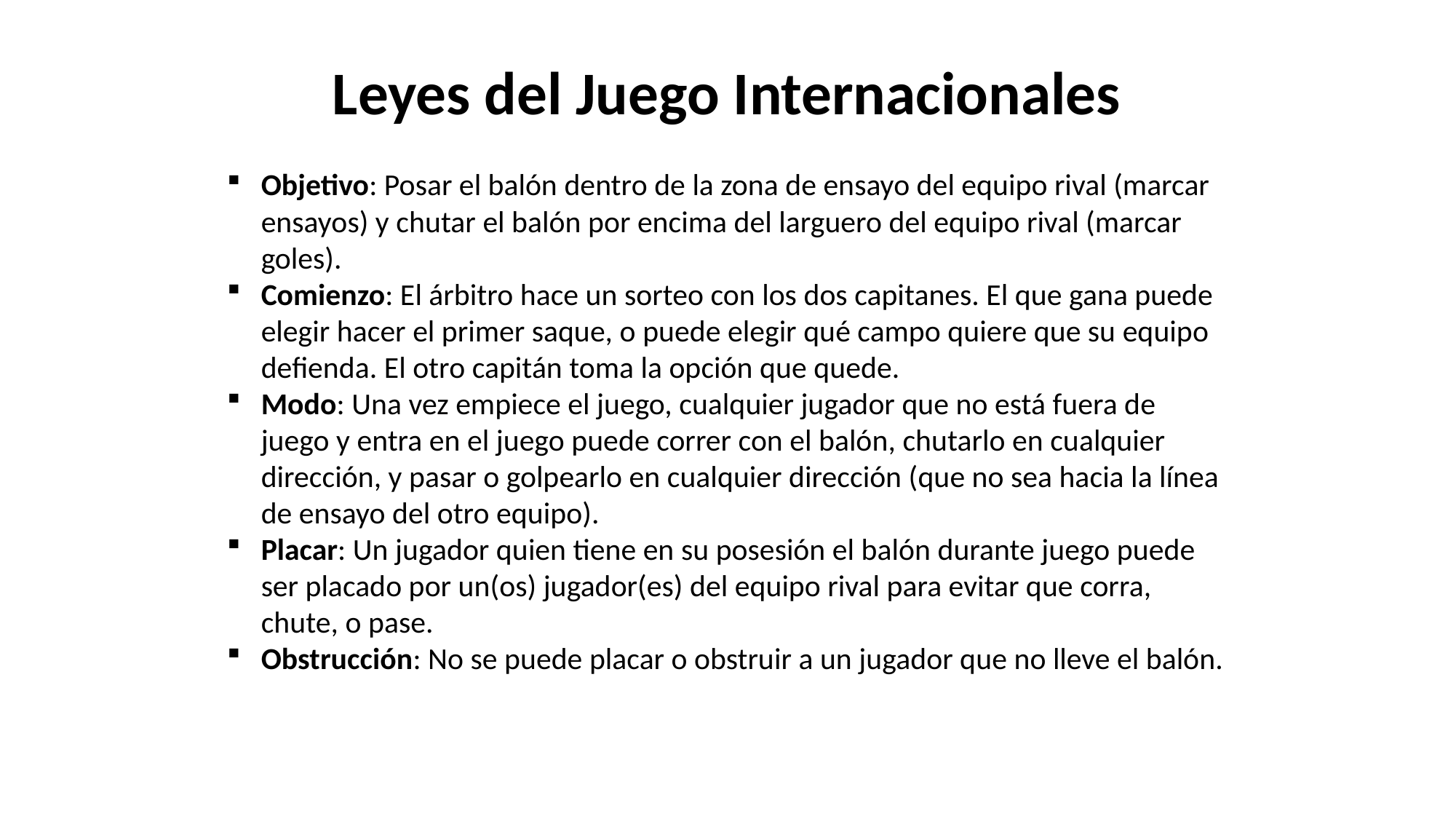

Leyes del Juego Internacionales
Objetivo: Posar el balón dentro de la zona de ensayo del equipo rival (marcar ensayos) y chutar el balón por encima del larguero del equipo rival (marcar goles).
Comienzo: El árbitro hace un sorteo con los dos capitanes. El que gana puede elegir hacer el primer saque, o puede elegir qué campo quiere que su equipo defienda. El otro capitán toma la opción que quede.
Modo: Una vez empiece el juego, cualquier jugador que no está fuera de juego y entra en el juego puede correr con el balón, chutarlo en cualquier dirección, y pasar o golpearlo en cualquier dirección (que no sea hacia la línea de ensayo del otro equipo).
Placar: Un jugador quien tiene en su posesión el balón durante juego puede ser placado por un(os) jugador(es) del equipo rival para evitar que corra, chute, o pase.
Obstrucción: No se puede placar o obstruir a un jugador que no lleve el balón.